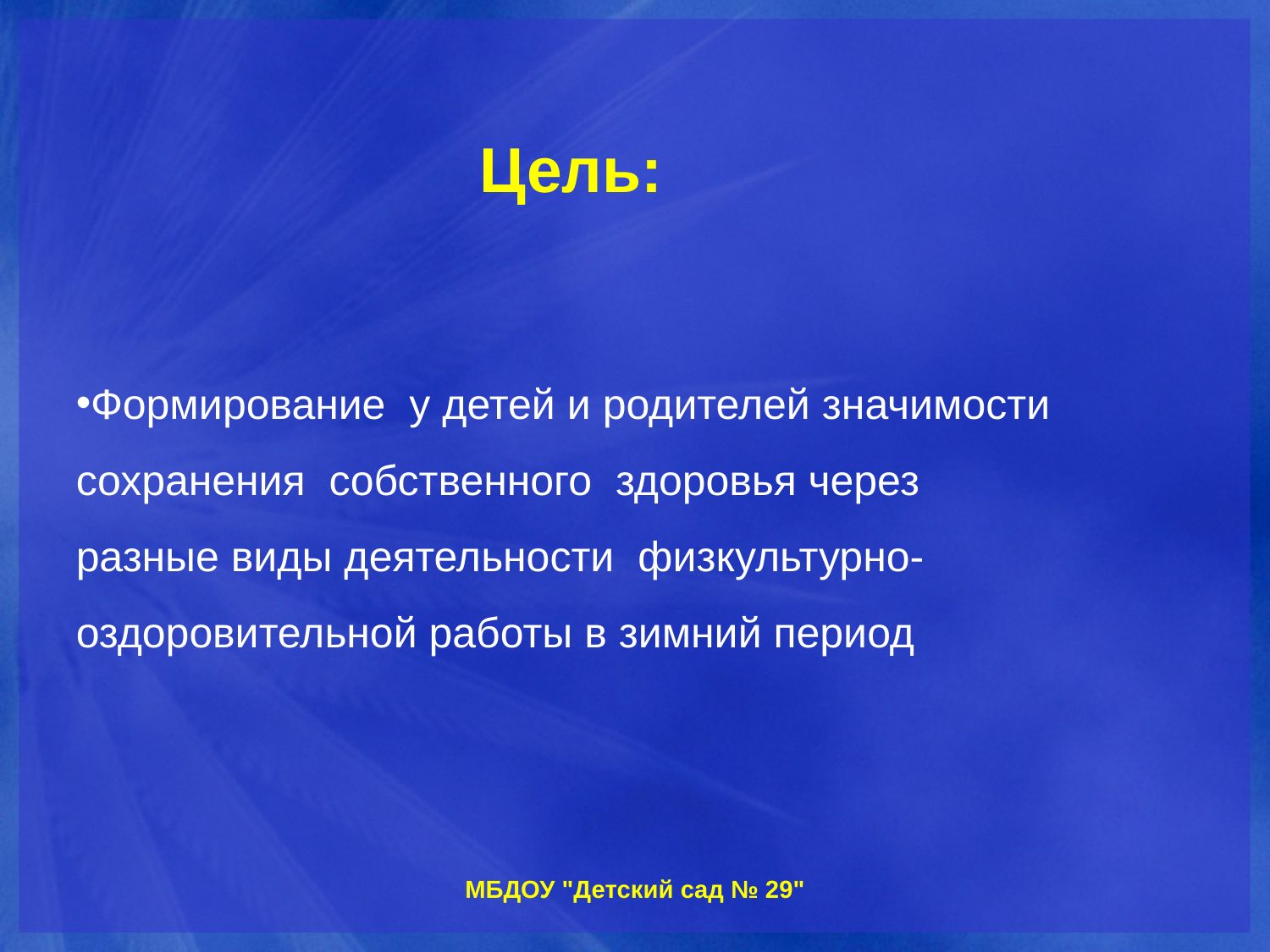

# Цель:

Формирование  у детей и родителей значимости сохранения  собственного  здоровья через разные виды деятельности  физкультурно-оздоровительной работы в зимний период
МБДОУ "Детский сад № 29"